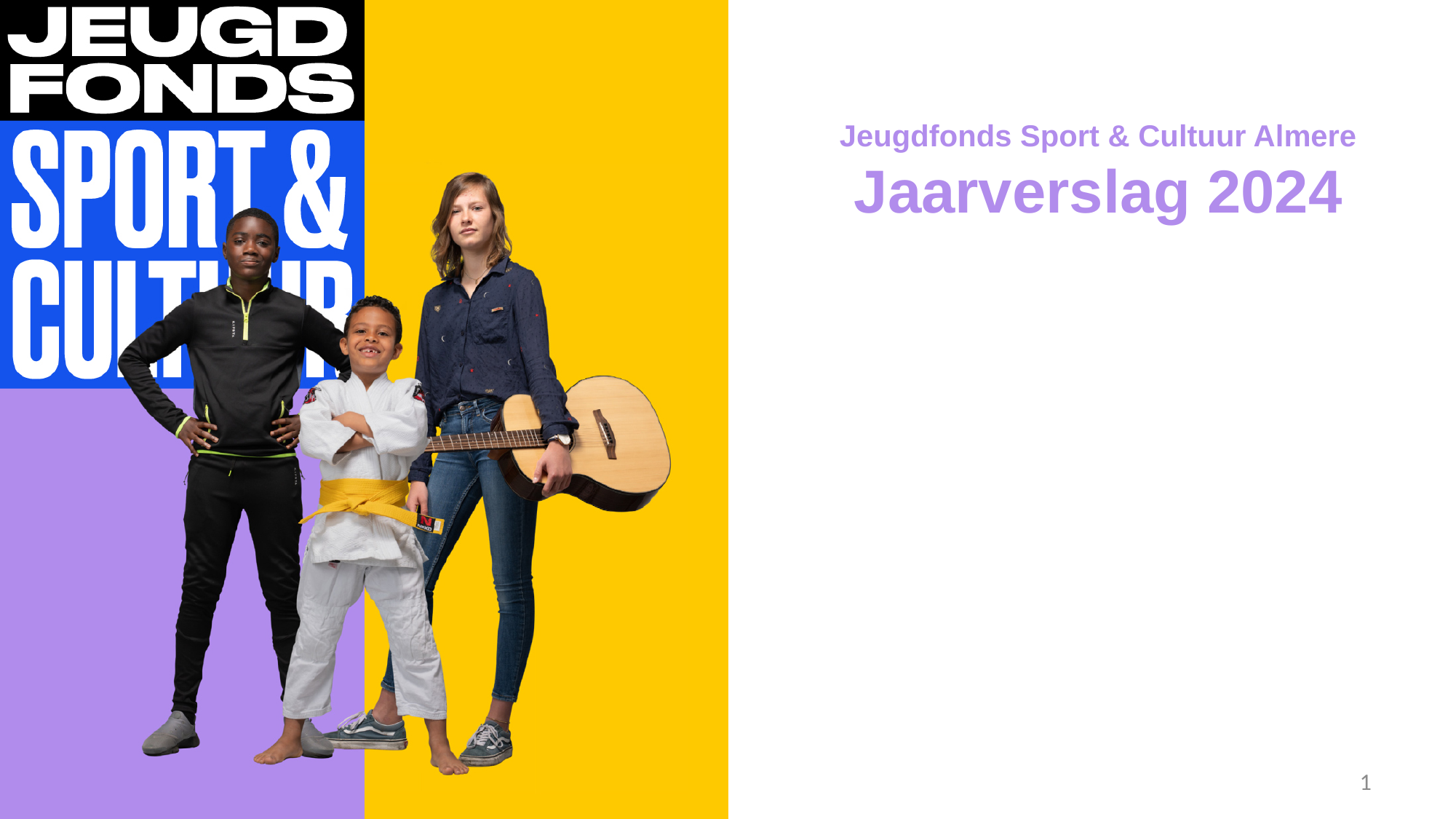

# Jeugdfonds Sport & Cultuur Almere Jaarverslag 2024
1